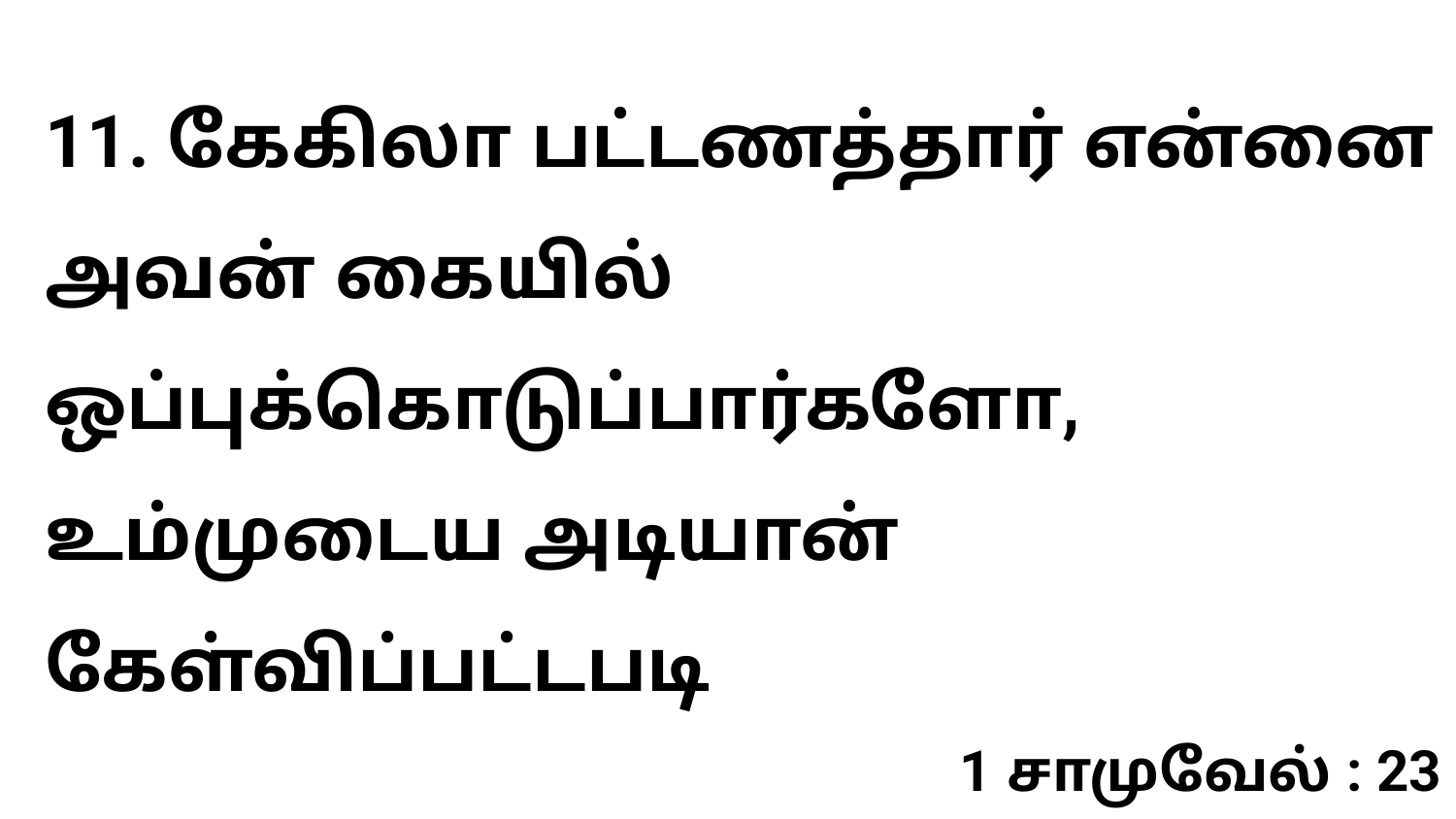

11. கேகிலா பட்டணத்தார் என்னை அவன் கையில் ஒப்புக்கொடுப்பார்களோ, உம்முடைய அடியான் கேள்விப்பட்டபடி
1 சாமுவேல் : 23